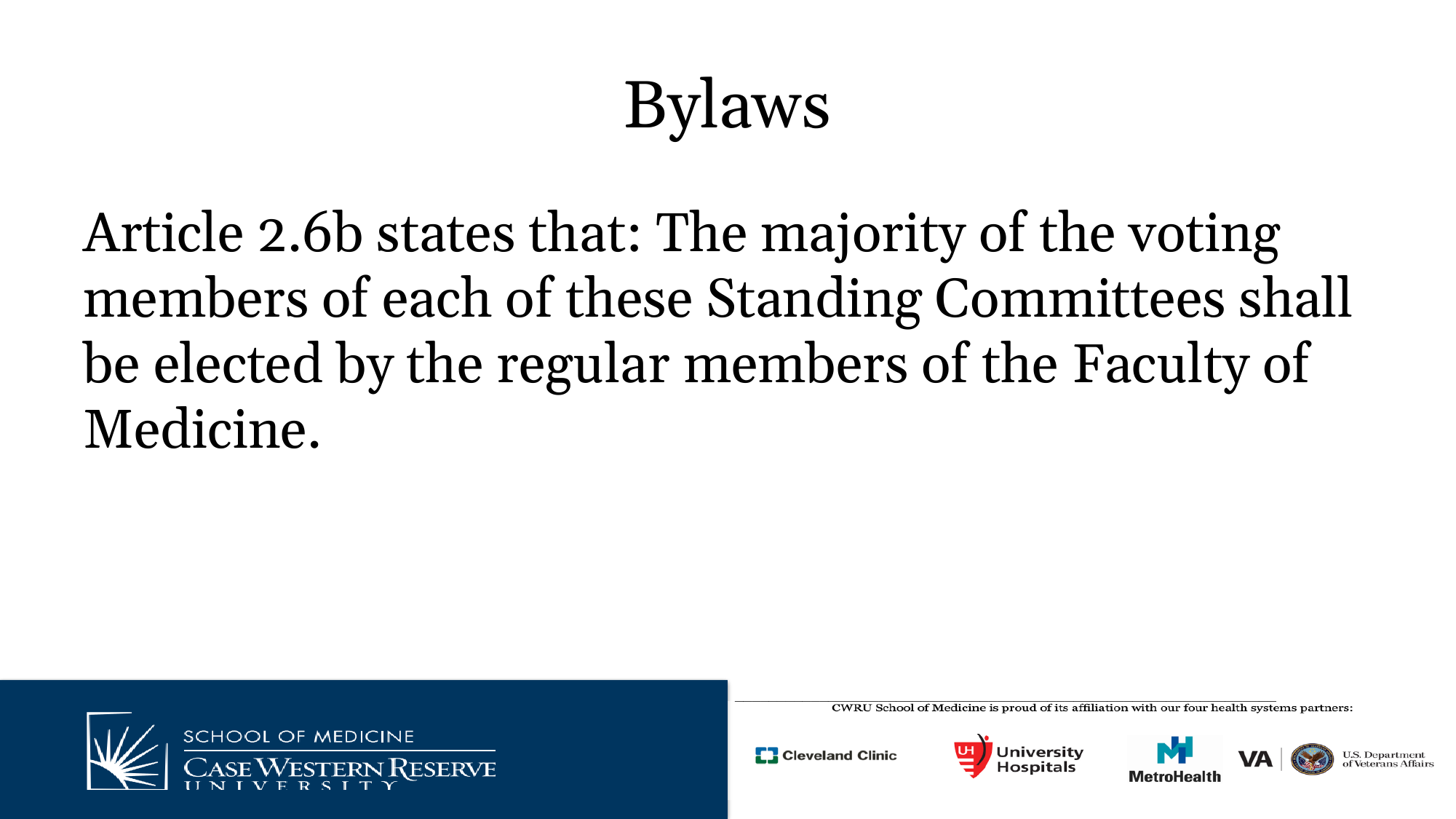

# Bylaws
Article 2.6b states that: The majority of the voting members of each of these Standing Committees shall be elected by the regular members of the Faculty of Medicine.